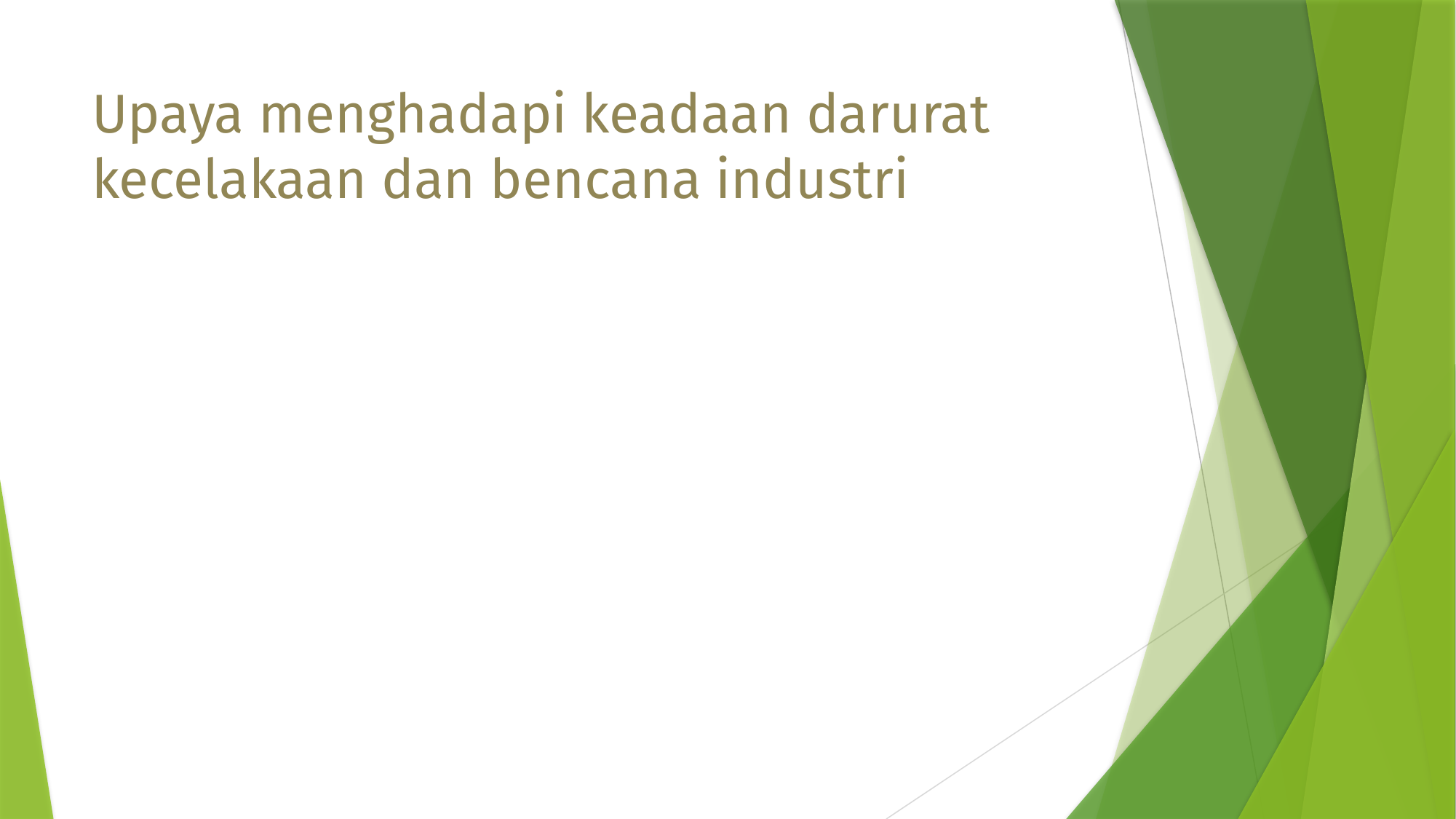

# Upaya menghadapi keadaan darurat kecelakaan dan bencana industri